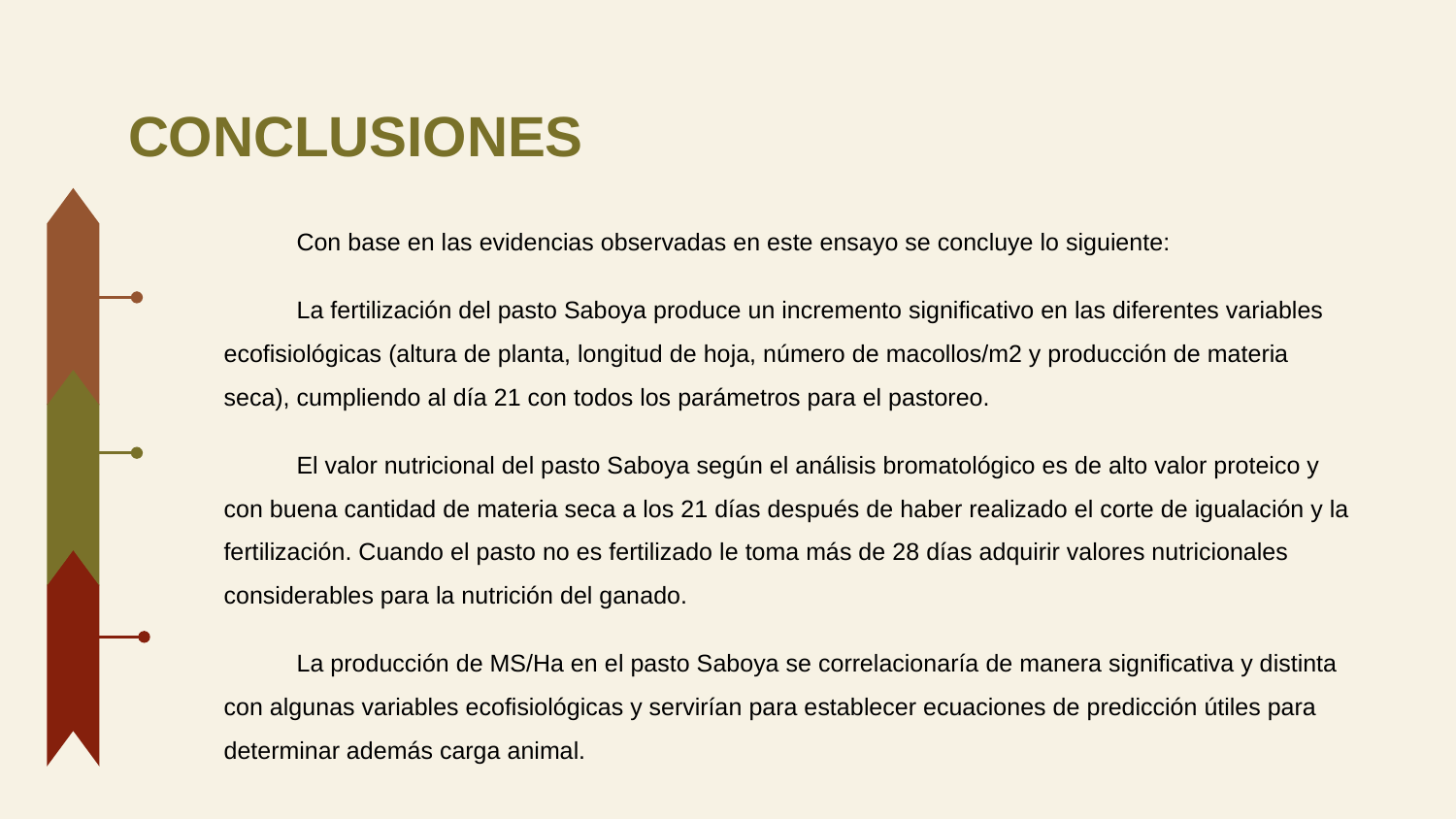

# CONCLUSIONES
Con base en las evidencias observadas en este ensayo se concluye lo siguiente:
La fertilización del pasto Saboya produce un incremento significativo en las diferentes variables ecofisiológicas (altura de planta, longitud de hoja, número de macollos/m2 y producción de materia seca), cumpliendo al día 21 con todos los parámetros para el pastoreo.
El valor nutricional del pasto Saboya según el análisis bromatológico es de alto valor proteico y con buena cantidad de materia seca a los 21 días después de haber realizado el corte de igualación y la fertilización. Cuando el pasto no es fertilizado le toma más de 28 días adquirir valores nutricionales considerables para la nutrición del ganado.
La producción de MS/Ha en el pasto Saboya se correlacionaría de manera significativa y distinta con algunas variables ecofisiológicas y servirían para establecer ecuaciones de predicción útiles para determinar además carga animal.